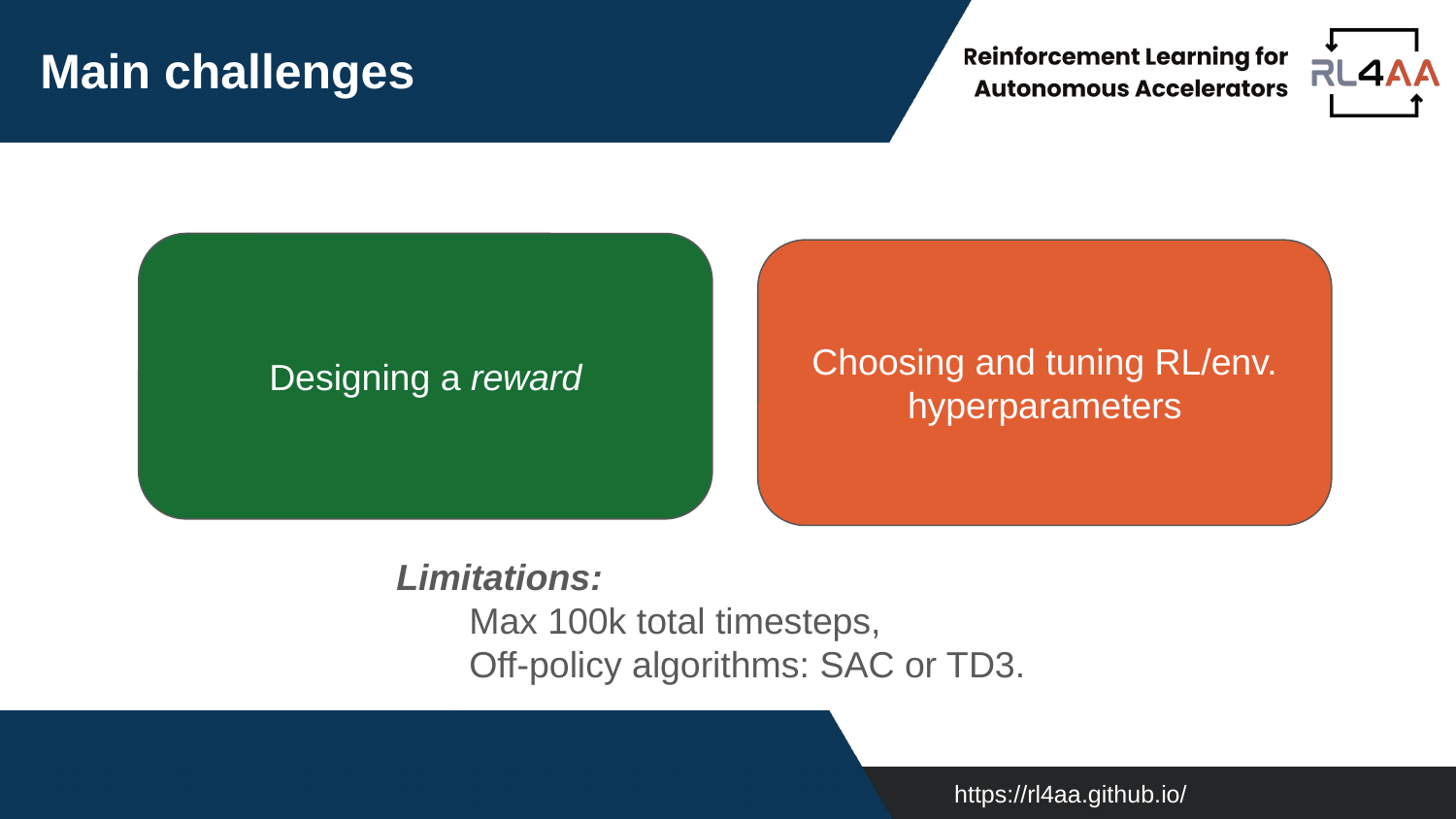

# Main challenges
Designing a reward
Choosing and tuning RL/env. hyperparameters
Limitations:
Max 100k total timesteps,
Off-policy algorithms: SAC or TD3.